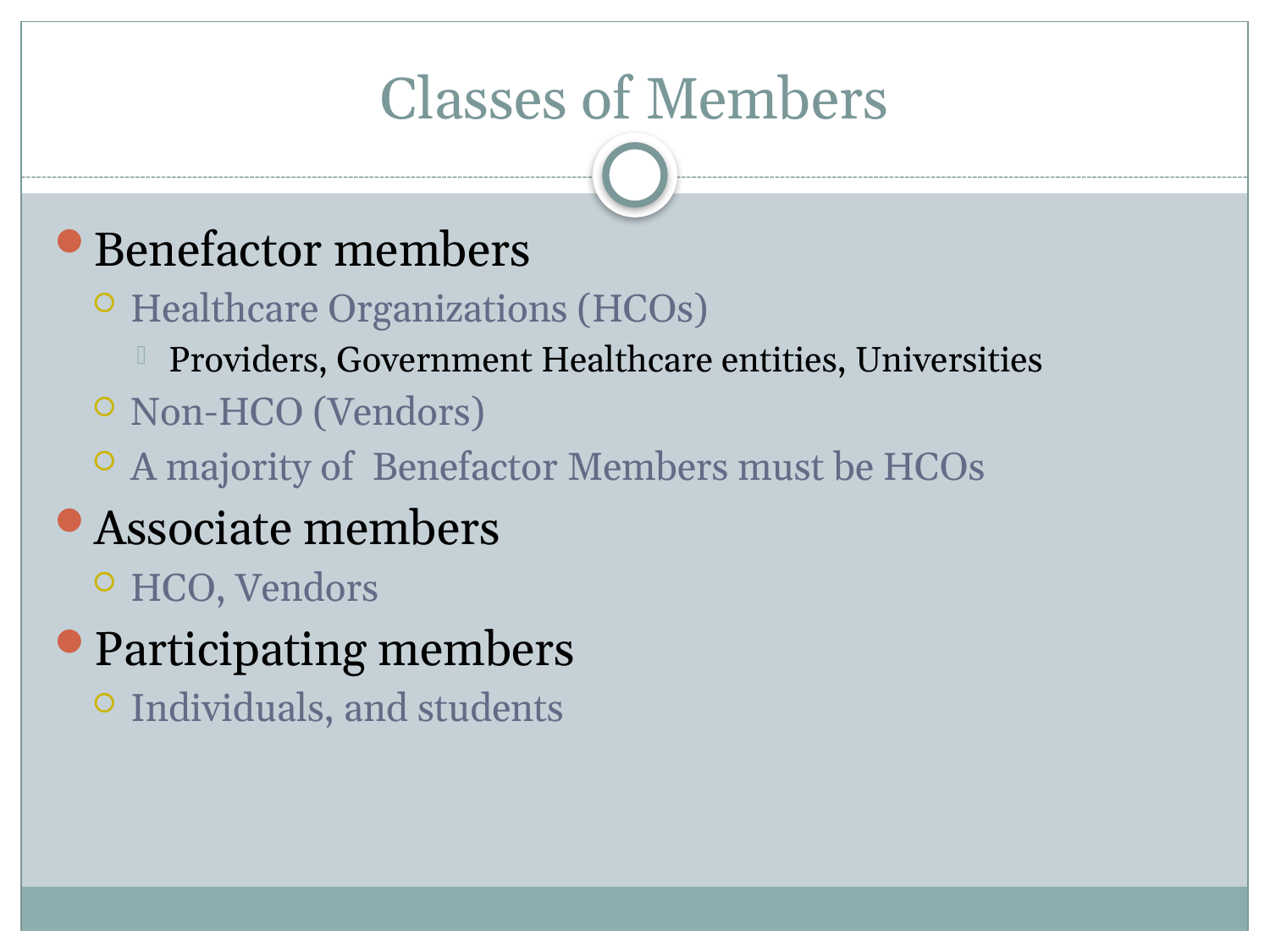

# Classes of Members
Benefactor members
Healthcare Organizations (HCOs)
Providers, Government Healthcare entities, Universities
Non-HCO (Vendors)
A majority of  Benefactor Members must be HCOs
Associate members
HCO, Vendors
Participating members
Individuals, and students